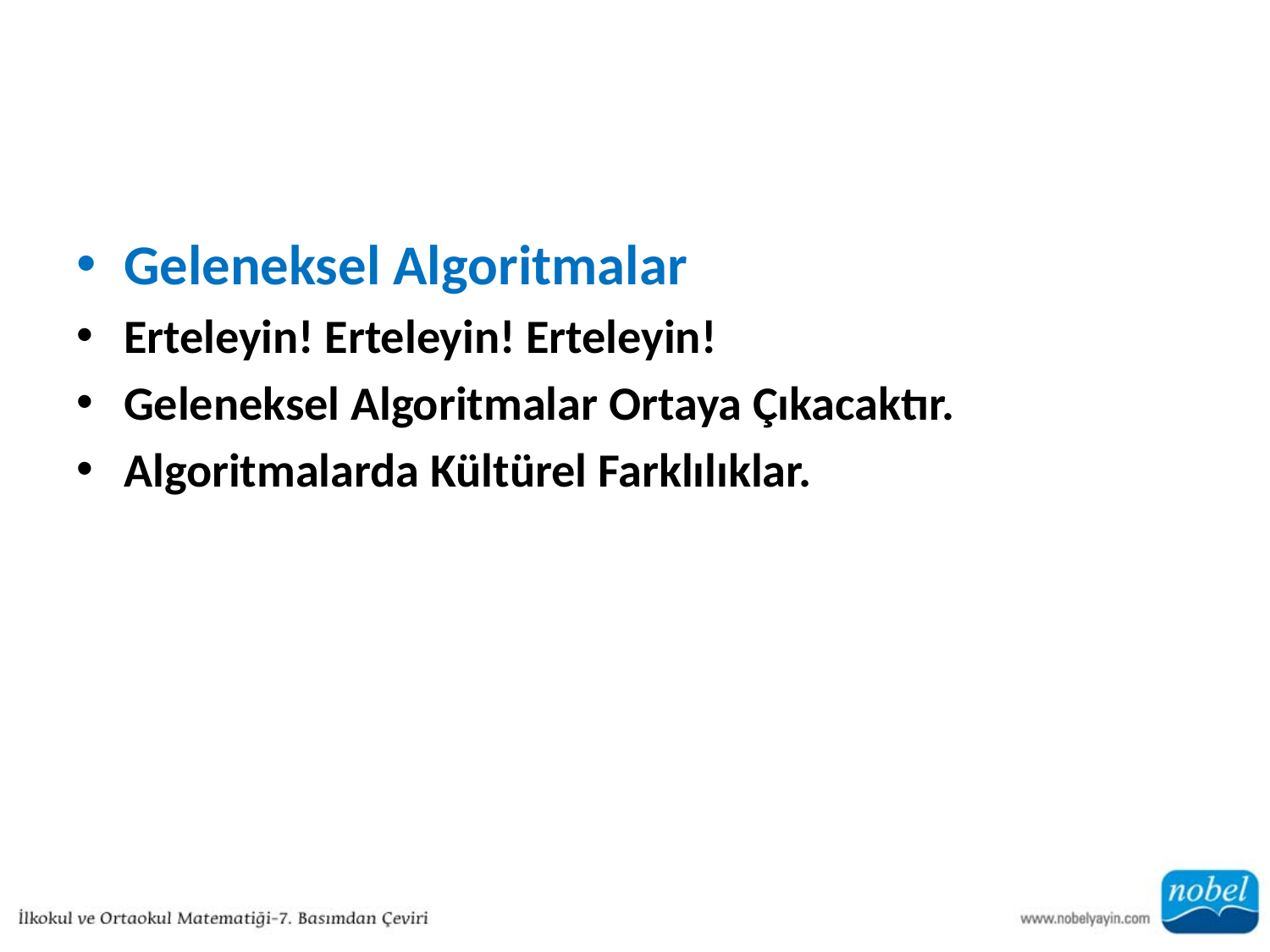

Geleneksel Algoritmalar
Erteleyin! Erteleyin! Erteleyin!
Geleneksel Algoritmalar Ortaya Çıkacaktır.
Algoritmalarda Kültürel Farklılıklar.